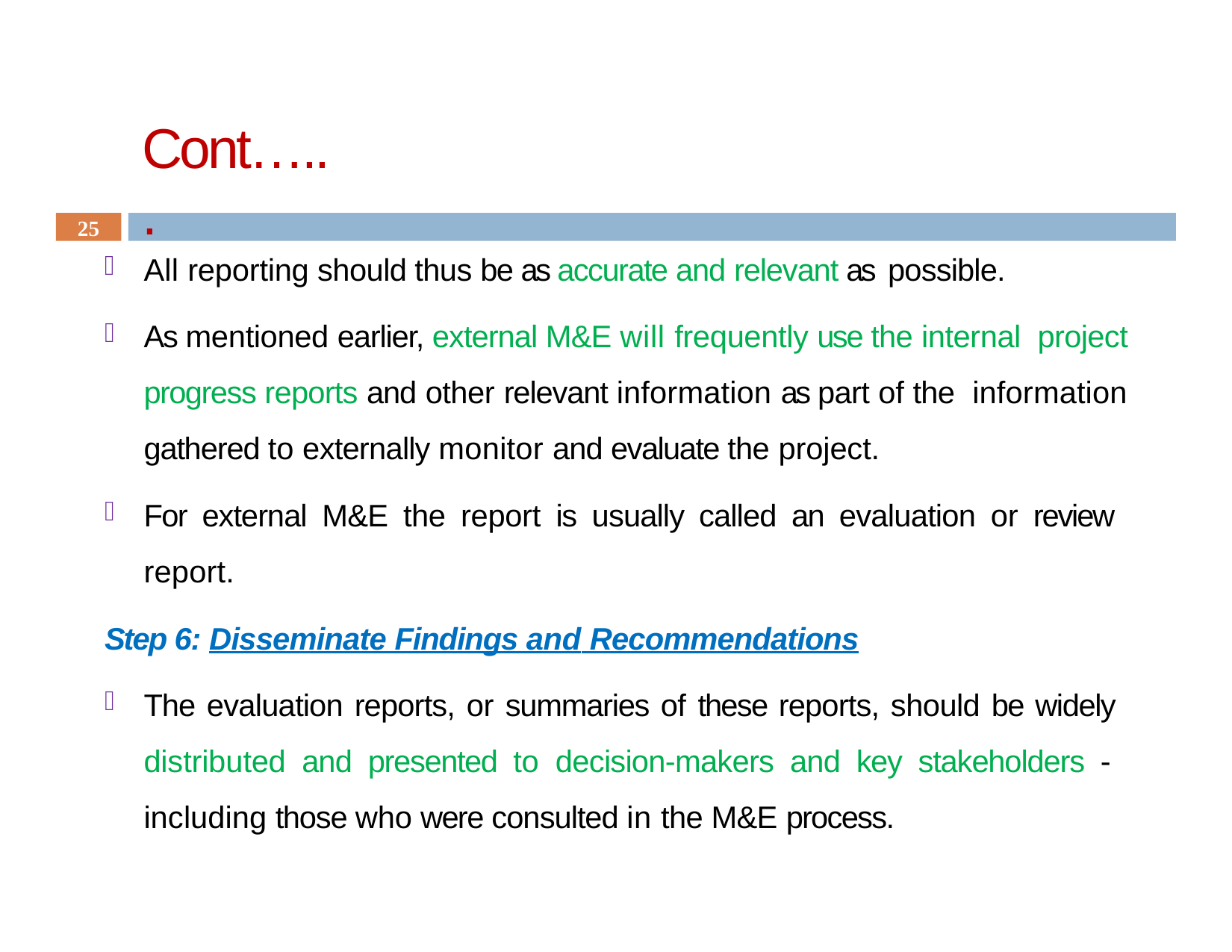

# Cont…...
25
All reporting should thus be as accurate and relevant as possible.
As mentioned earlier, external M&E will frequently use the internal  project progress reports and other relevant information as part of the  information gathered to externally monitor and evaluate the project.
For external M&E the report is usually called an evaluation or review  report.
Step 6: Disseminate Findings and Recommendations
The evaluation reports, or summaries of these reports, should be widely  distributed and presented to decision-makers and key stakeholders -  including those who were consulted in the M&E process.